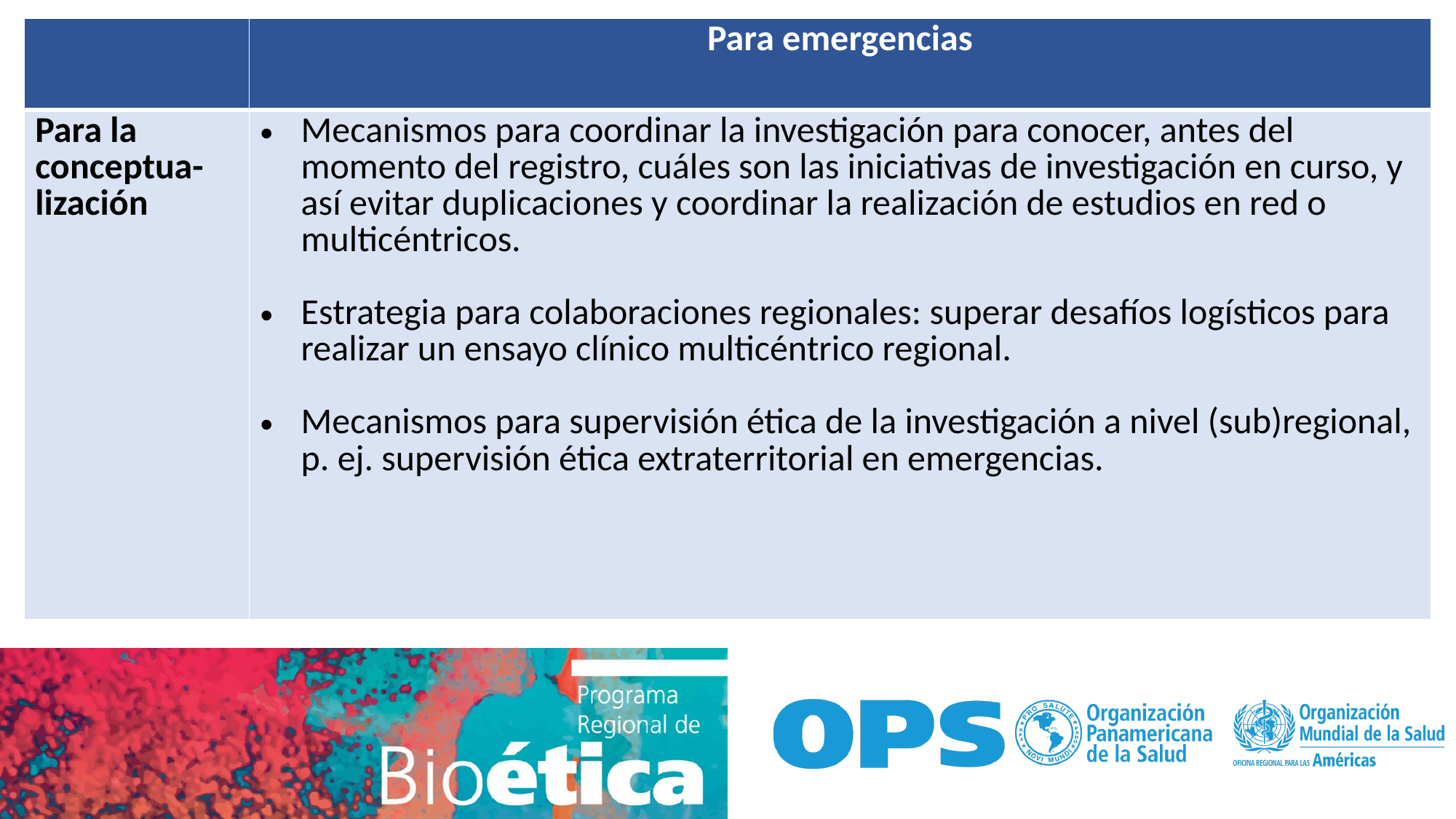

|  | Para emergencias |
| --- | --- |
| Para la conceptua-lización | Mecanismos para coordinar la investigación para conocer, antes del momento del registro, cuáles son las iniciativas de investigación en curso, y así evitar duplicaciones y coordinar la realización de estudios en red o multicéntricos. Estrategia para colaboraciones regionales: superar desafíos logísticos para realizar un ensayo clínico multicéntrico regional. Mecanismos para supervisión ética de la investigación a nivel (sub)regional, p. ej. supervisión ética extraterritorial en emergencias. |